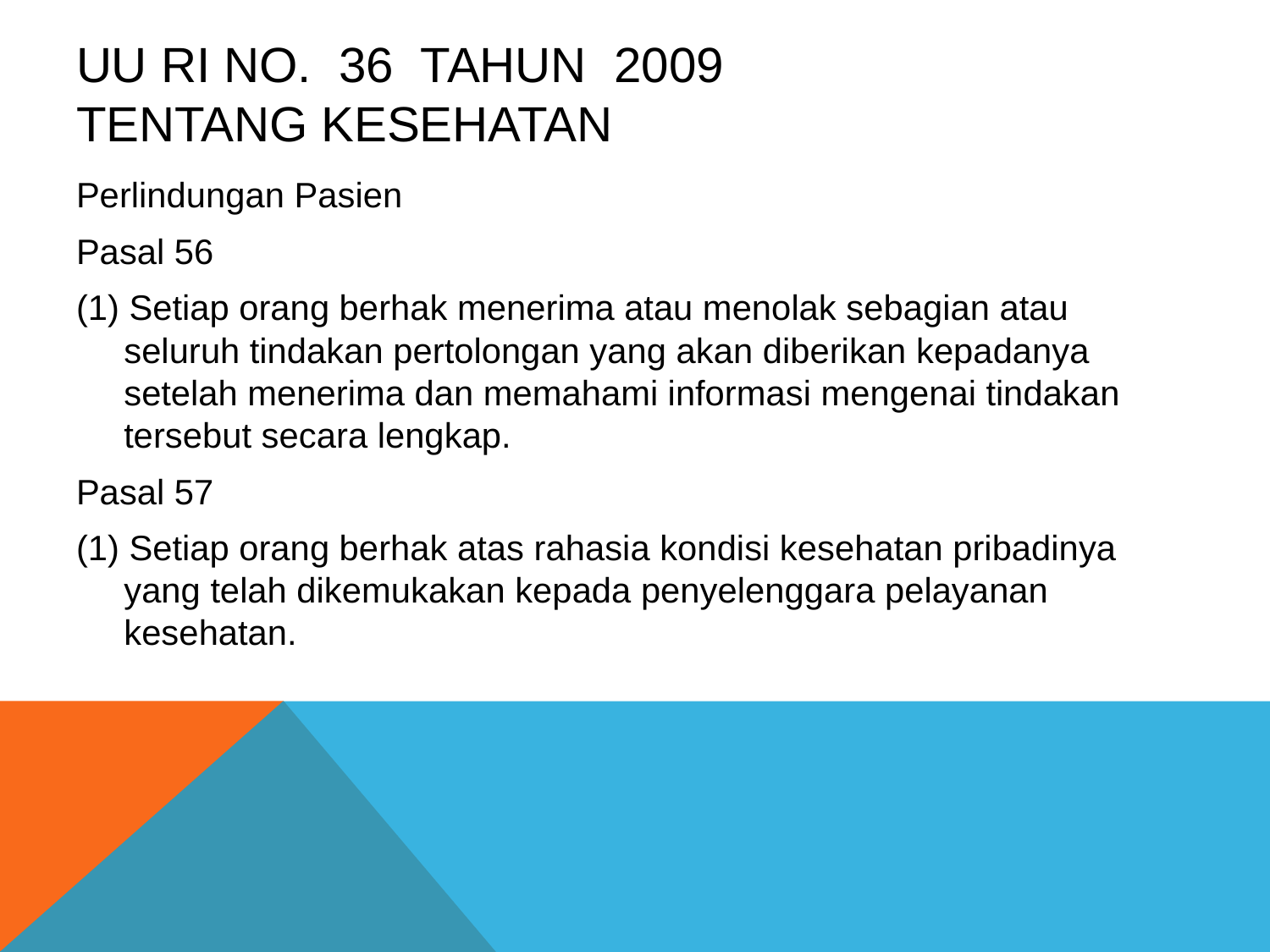

# UU RI NO.  36  TAHUN  2009 TENTANG KESEHATAN
Perlindungan Pasien
Pasal 56
(1) Setiap orang berhak menerima atau menolak sebagian atau seluruh tindakan pertolongan yang akan diberikan kepadanya setelah menerima dan memahami informasi mengenai tindakan tersebut secara lengkap.
Pasal 57
(1) Setiap orang berhak atas rahasia kondisi kesehatan pribadinya yang telah dikemukakan kepada penyelenggara pelayanan kesehatan.